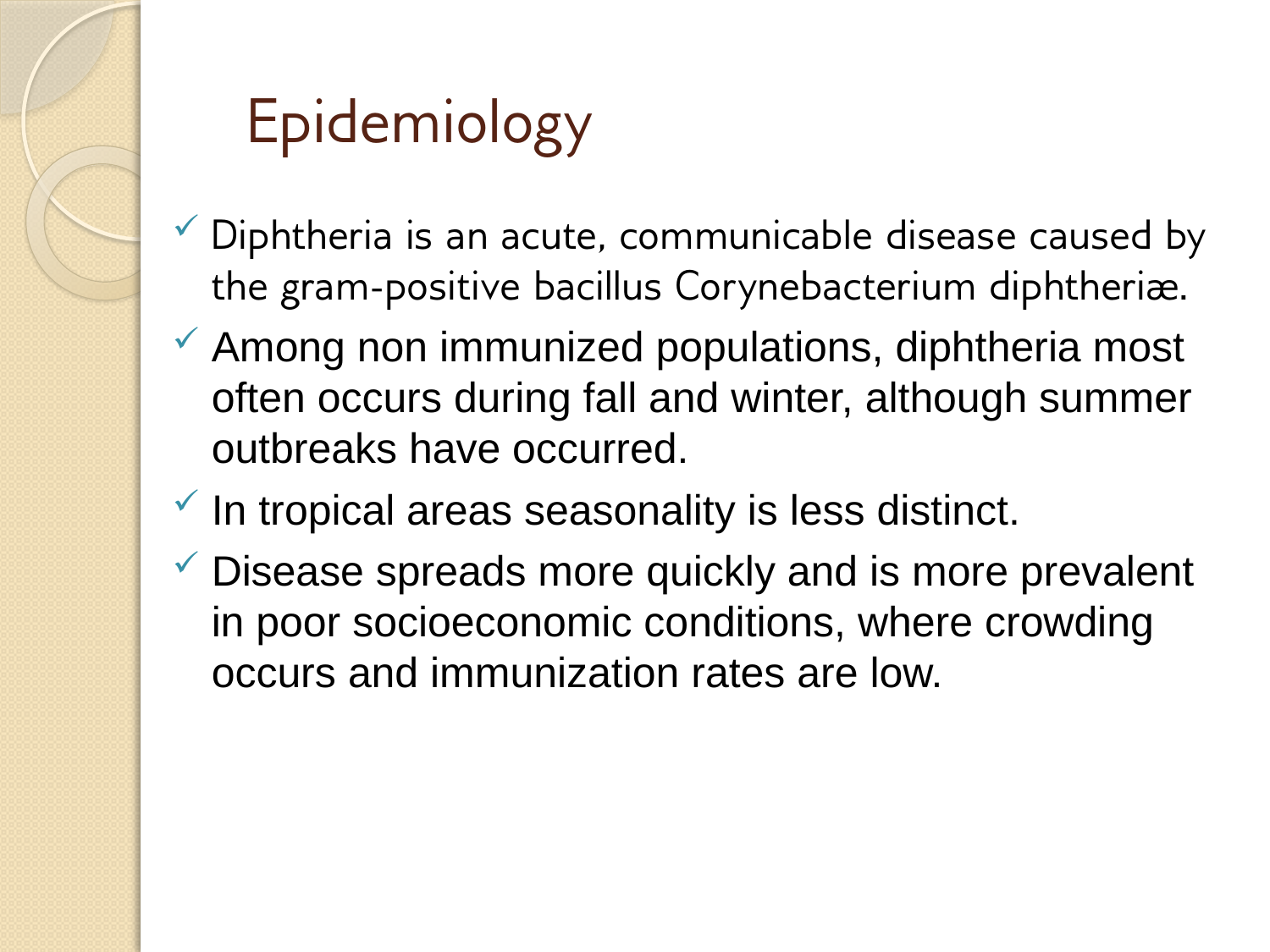

# Epidemiology
Diphtheria is an acute, communicable disease caused by the gram-positive bacillus Corynebacterium diphtheriae.
Among non immunized populations, diphtheria most often occurs during fall and winter, although summer outbreaks have occurred.
In tropical areas seasonality is less distinct.
Disease spreads more quickly and is more prevalent in poor socioeconomic conditions, where crowding occurs and immunization rates are low.